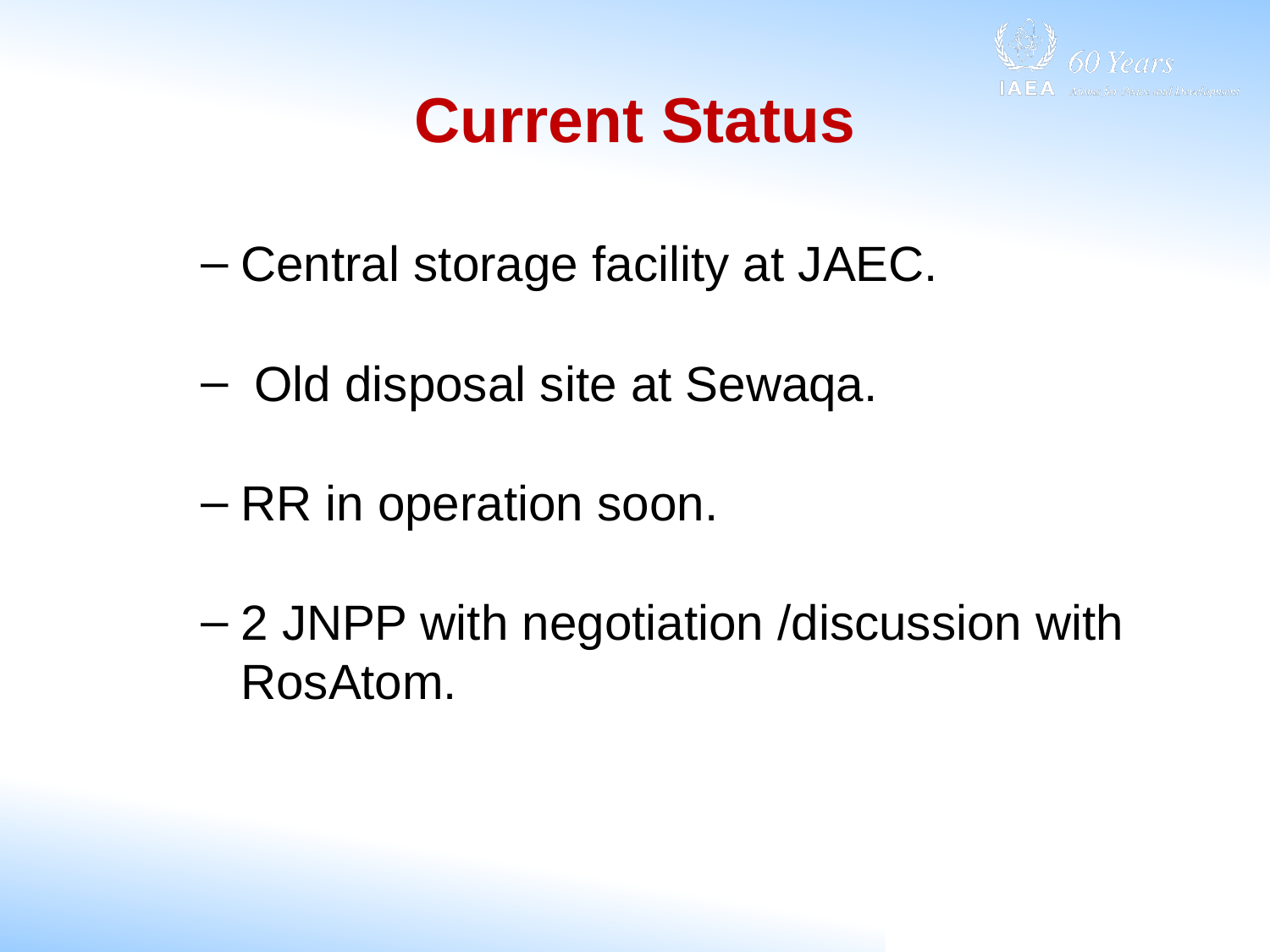

# Current Status
Central storage facility at JAEC.

 Old disposal site at Sewaqa.

RR in operation soon.

2 JNPP with negotiation /discussion with RosAtom.